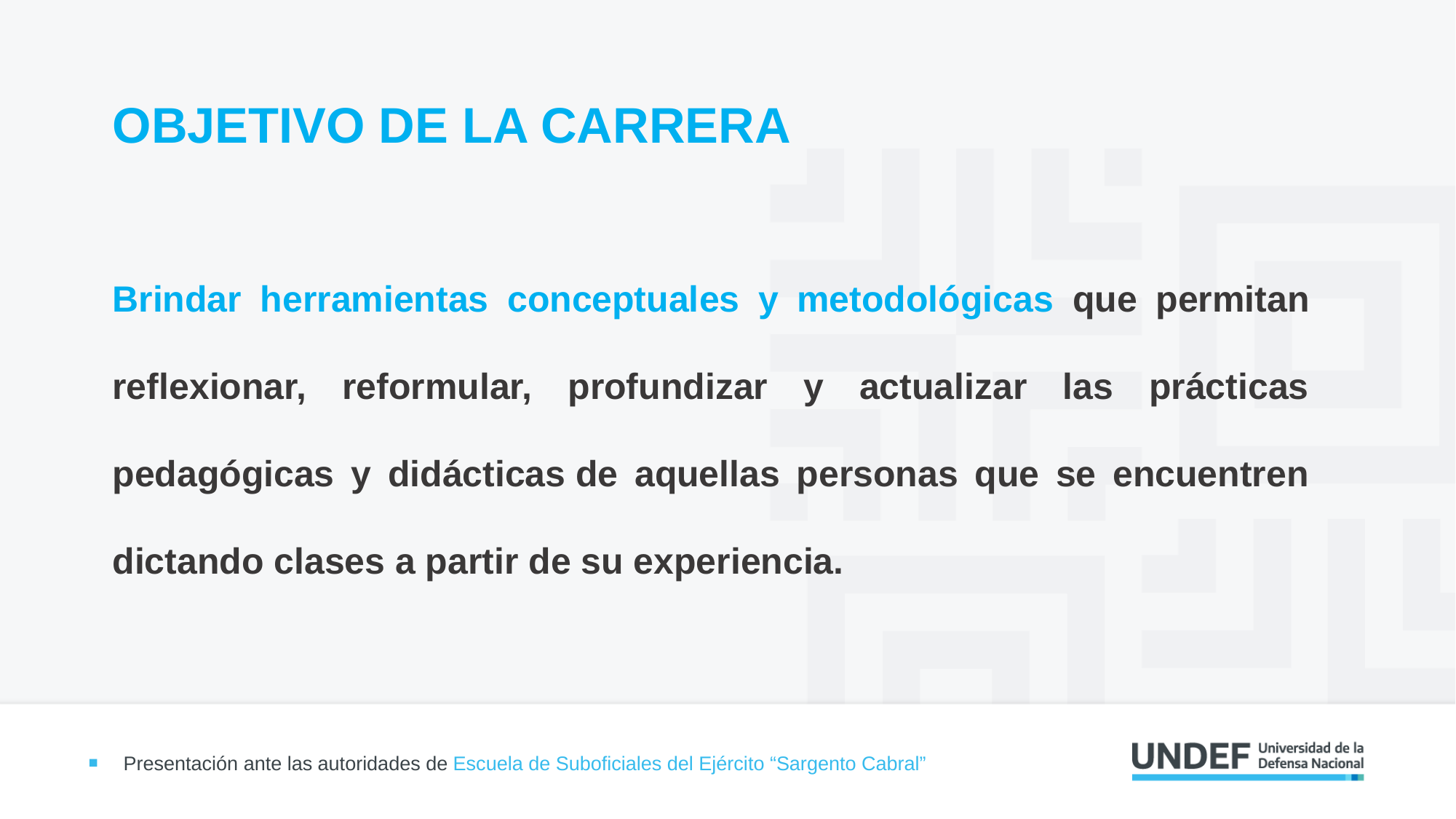

OBJETIVO DE LA CARRERA
Brindar herramientas conceptuales y metodológicas que permitan reflexionar, reformular, profundizar y actualizar las prácticas pedagógicas y didácticas de aquellas personas que se encuentren dictando clases a partir de su experiencia.
Presentación ante las autoridades de Escuela de Suboficiales del Ejército “Sargento Cabral”